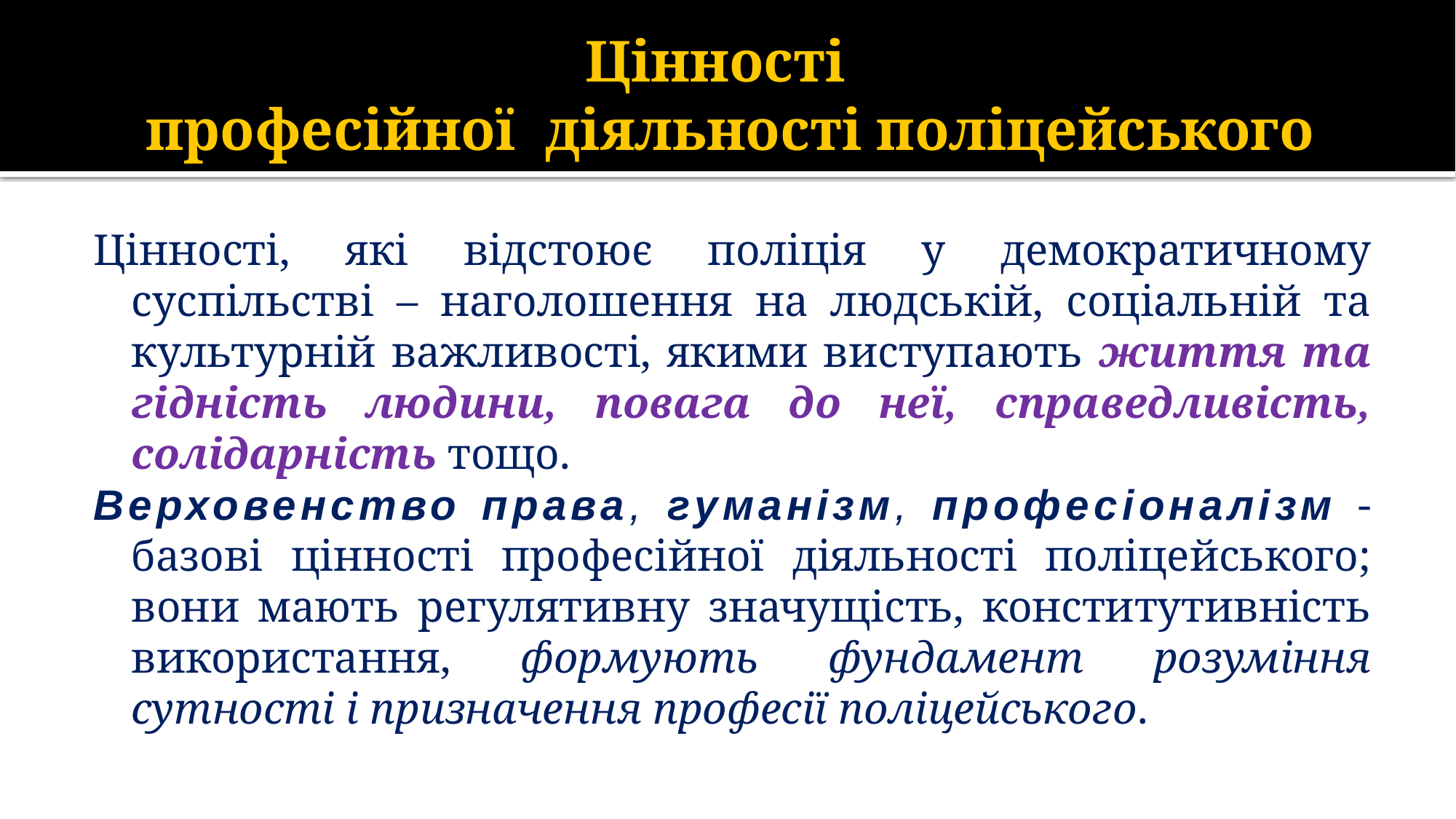

# Цінності професійної  діяльності поліцейського
Цінності, які відстоює поліція у демократичному суспільстві – наголошення на людській, соціальній та культурній важливості, якими виступають життя та гідність людини, повага до неї, справедливість, солідарність тощо.
Верховенство права, гуманізм, професіоналізм - базові цінності професійної діяльності поліцейського; вони мають регулятивну значущість, конститутивність використання, формують фундамент розуміння сутності і призначення професії поліцейського.